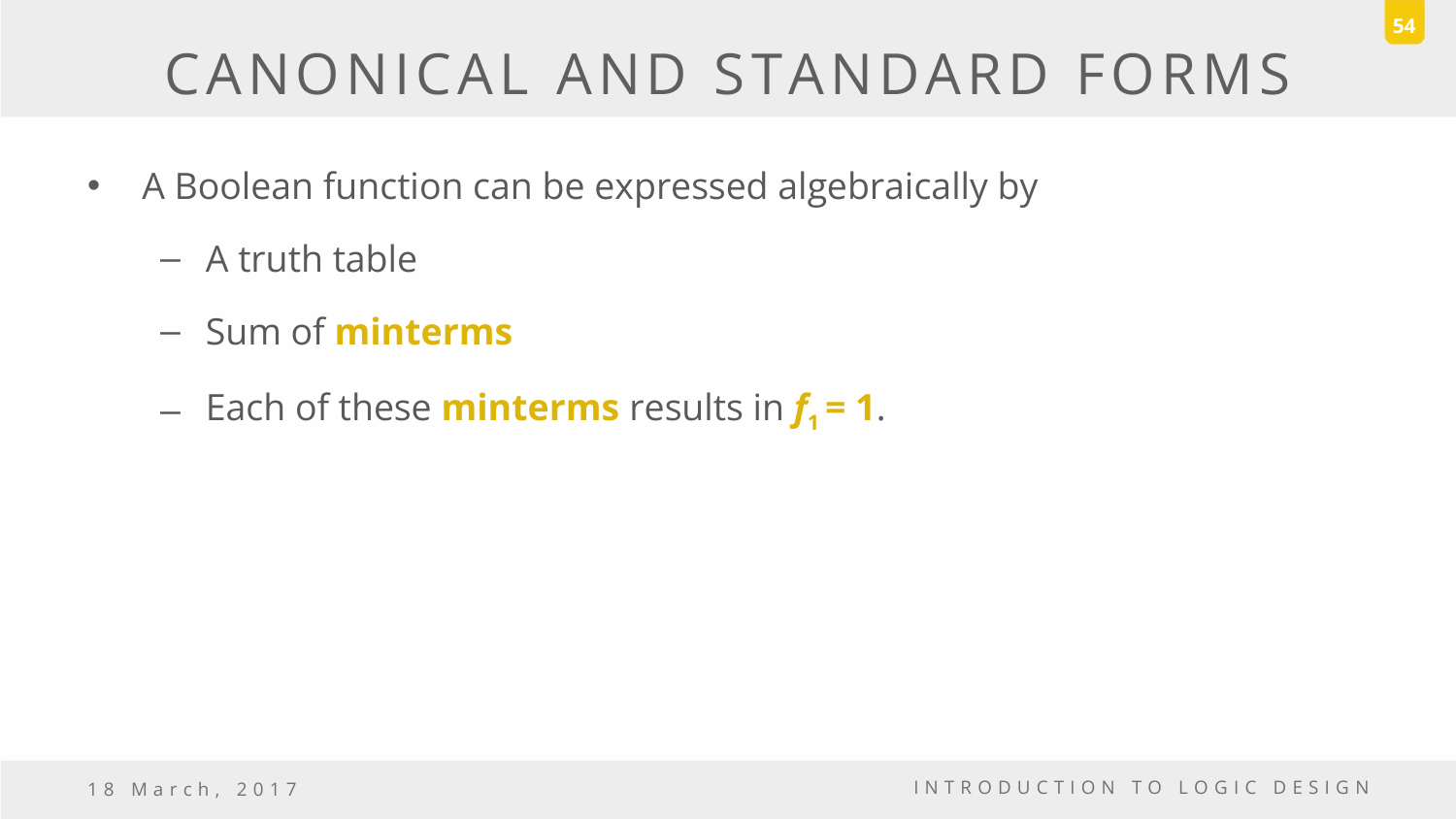

54
# CANONICAL AND STANDARD FORMS
A Boolean function can be expressed algebraically by
A truth table
Sum of minterms
Each of these minterms results in f1 = 1.

18 March, 2017
INTRODUCTION TO LOGIC DESIGN